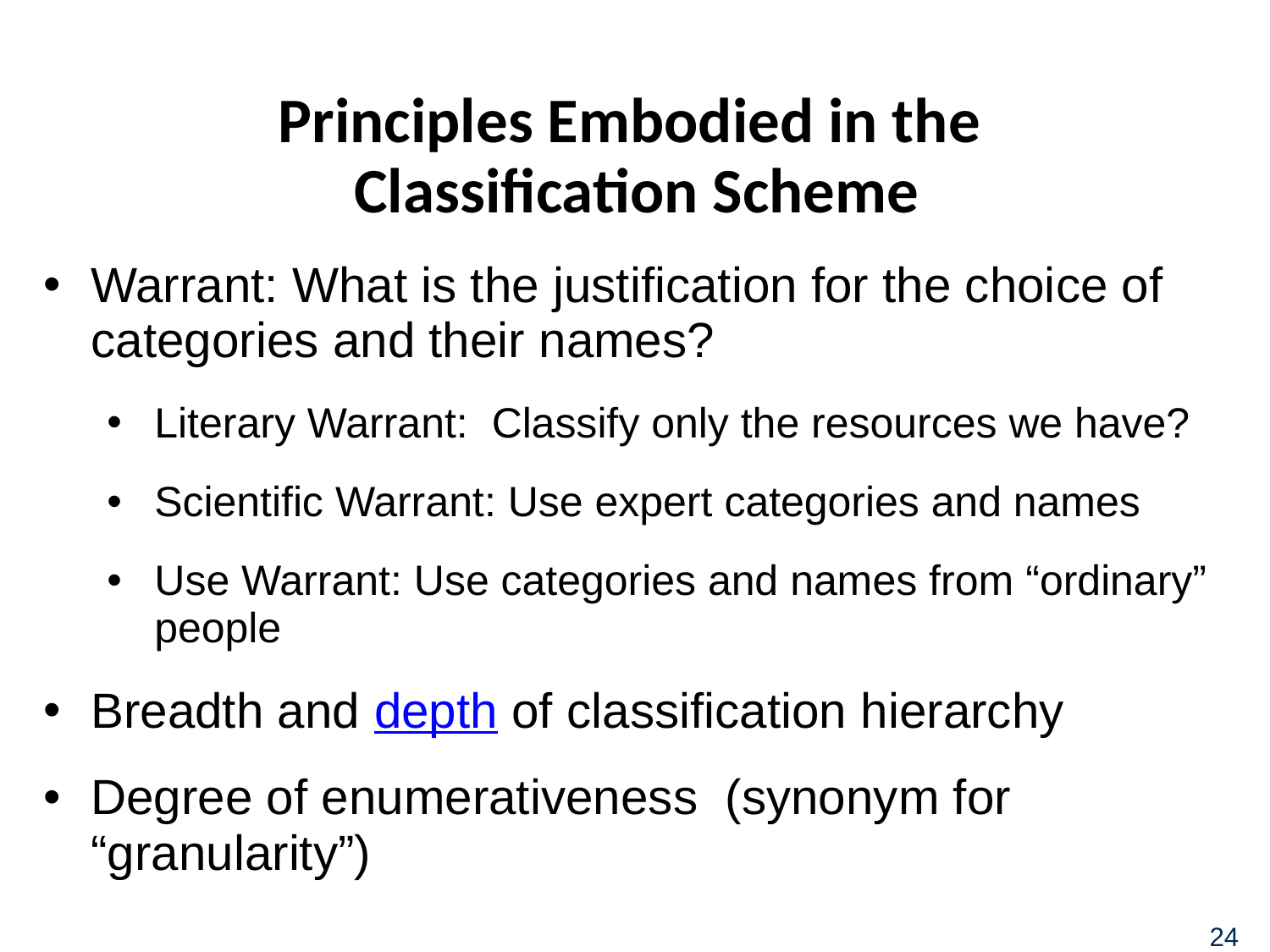

# Principles Embodied in the Classification Scheme
Warrant: What is the justification for the choice of categories and their names?
Literary Warrant:  Classify only the resources we have?
Scientific Warrant: Use expert categories and names
Use Warrant: Use categories and names from “ordinary” people
Breadth and depth of classification hierarchy
Degree of enumerativeness  (synonym for “granularity”)
24